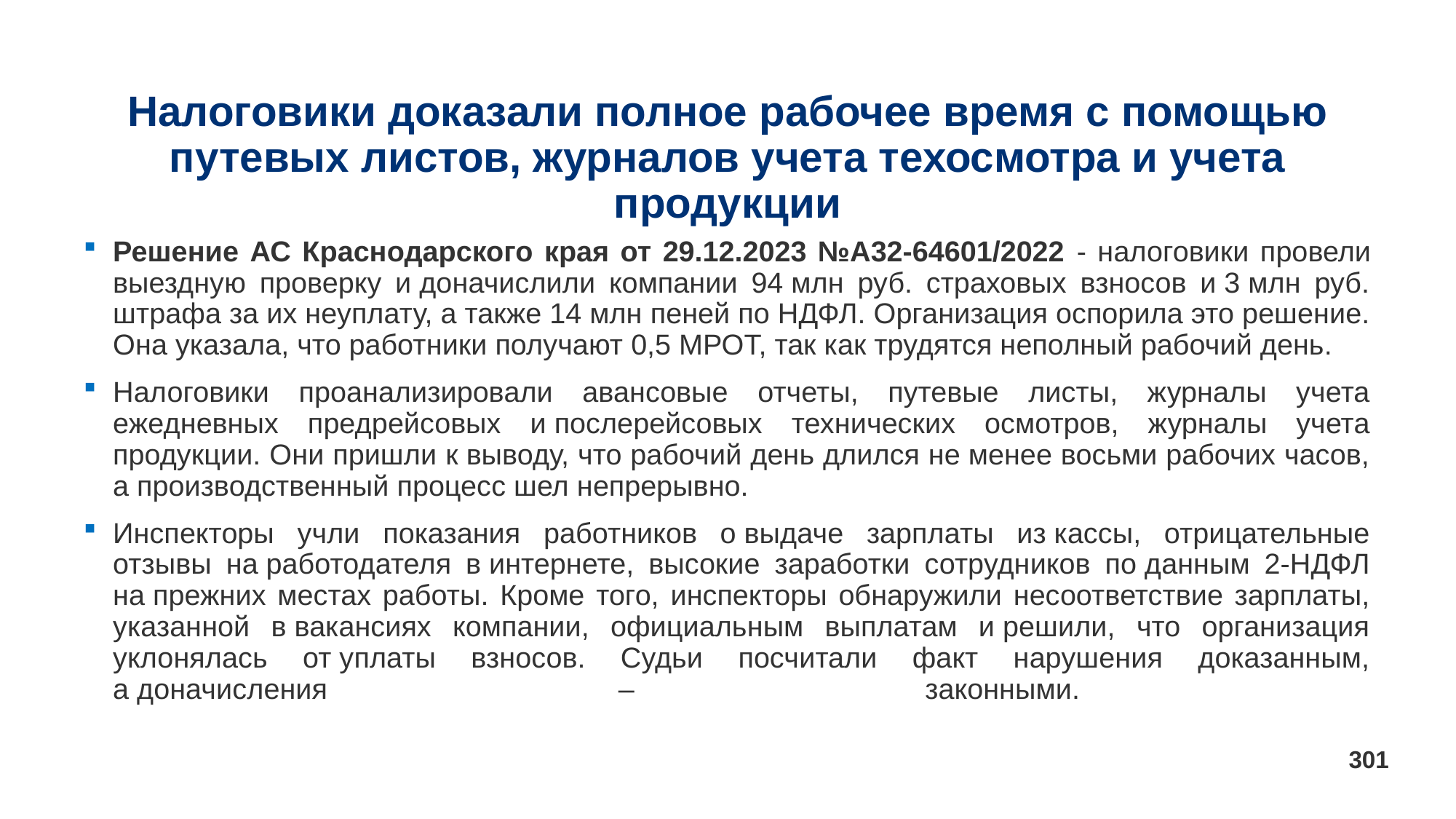

# Налоговики доказали полное рабочее время с помощью путевых листов, журналов учета техосмотра и учета продукции
Решение АС Краснодарского края от 29.12.2023 №А32-64601/2022 - налоговики провели выездную проверку и доначислили компании 94 млн руб. страховых взносов и 3 млн руб. штрафа за их неуплату, а также 14 млн пеней по НДФЛ. Организация оспорила это решение. Она указала, что работники получают 0,5 МРОТ, так как трудятся неполный рабочий день.
Налоговики проанализировали авансовые отчеты, путевые листы, журналы учета ежедневных предрейсовых и послерейсовых технических осмотров, журналы учета продукции. Они пришли к выводу, что рабочий день длился не менее восьми рабочих часов, а производственный процесс шел непрерывно.
Инспекторы учли показания работников о выдаче зарплаты из кассы, отрицательные отзывы на работодателя в интернете, высокие заработки сотрудников по данным 2-НДФЛ на прежних местах работы. Кроме того, инспекторы обнаружили несоответствие зарплаты, указанной в вакансиях компании, официальным выплатам и решили, что организация уклонялась от уплаты взносов. Судьи посчитали факт нарушения доказанным, а доначисления – законными.